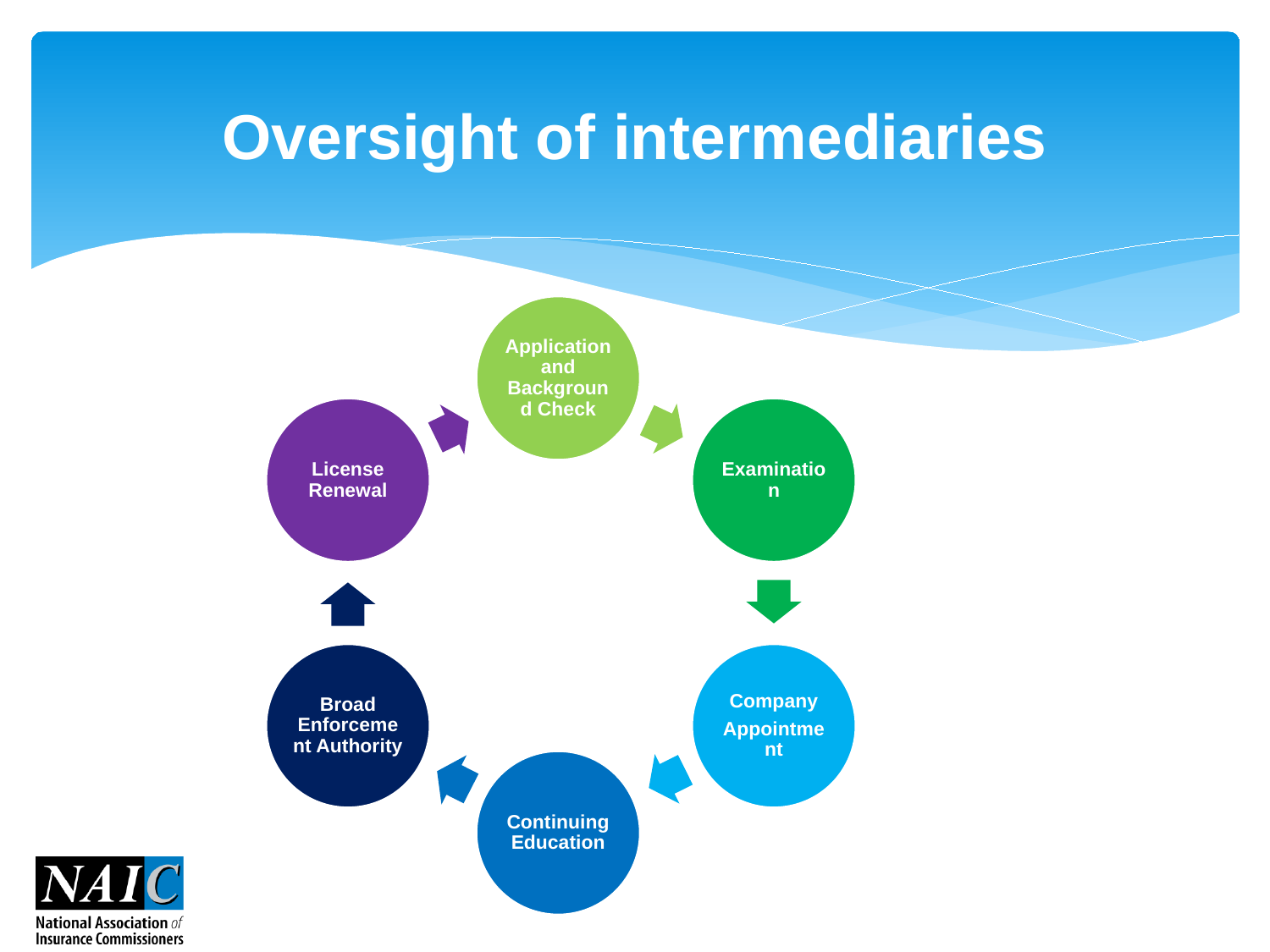

# Oversight of intermediaries

Application and Background Check

Examination

Company
Appointment

Continuing Education

Broad Enforcement Authority

License Renewal